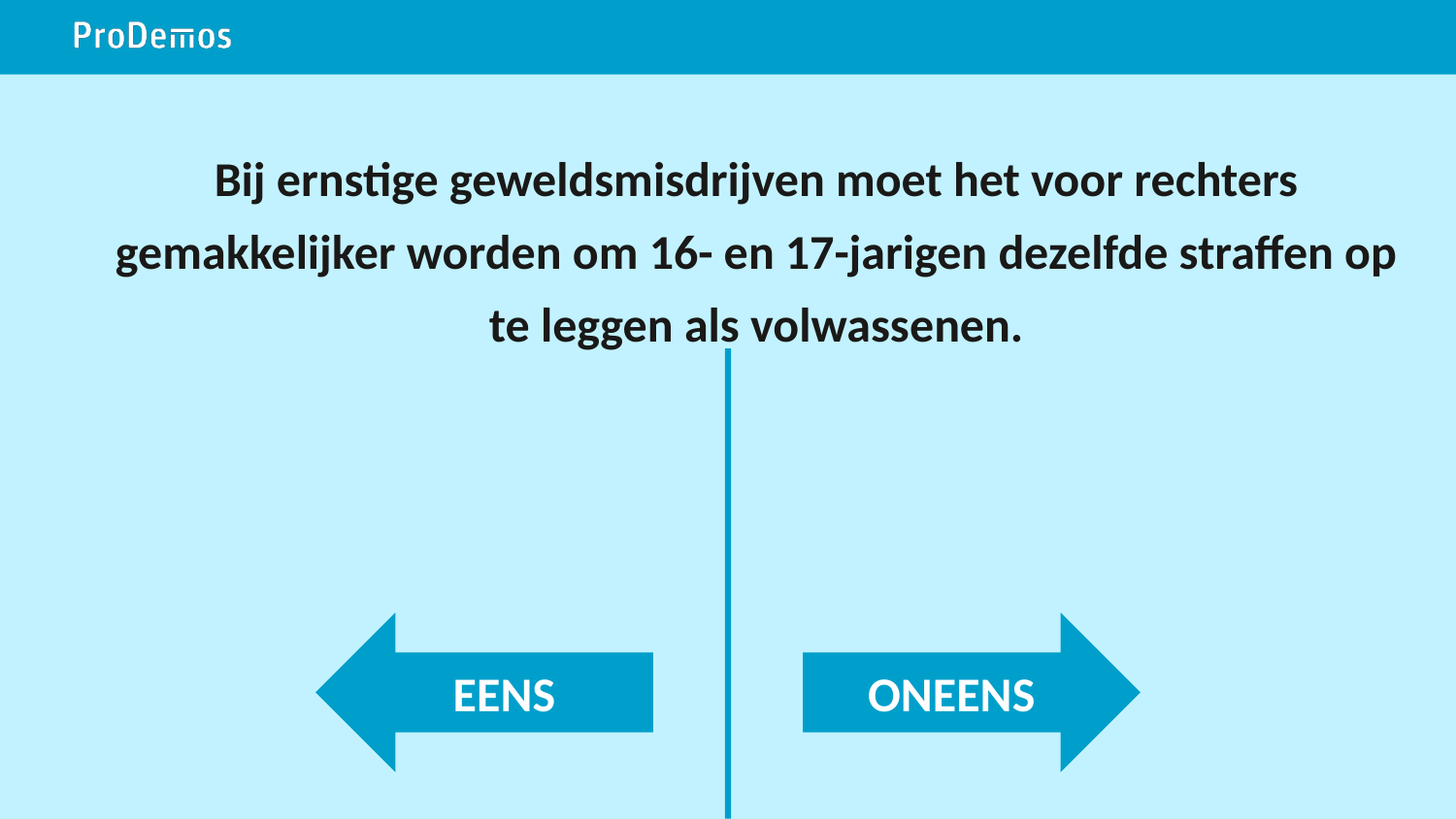

# Bij ernstige geweldsmisdrijven moet het voor rechters gemakkelijker worden om 16- en 17-jarigen dezelfde straffen op te leggen als volwassenen.
EENS
ONEENS